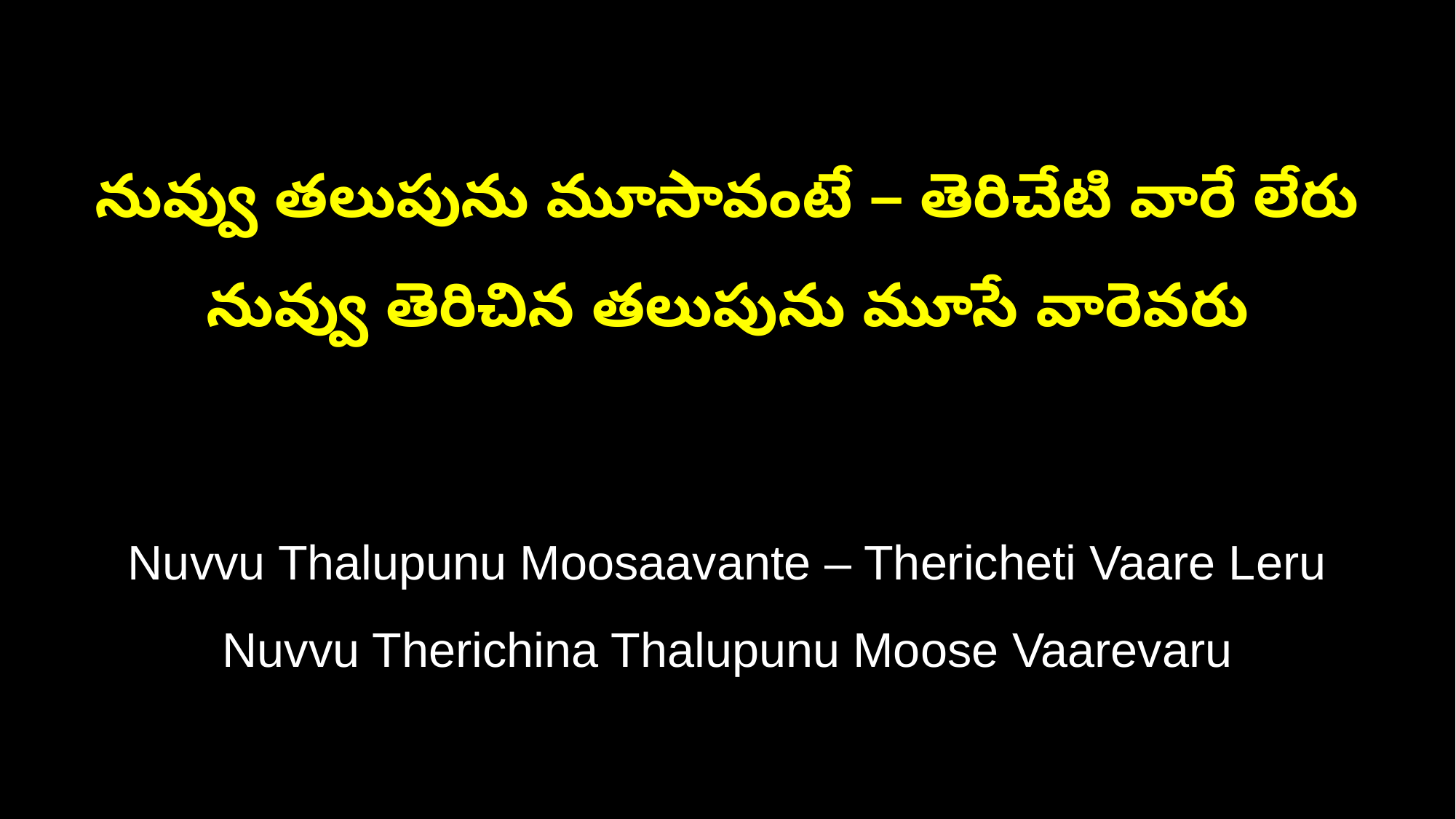

నువ్వు తలుపును మూసావంటే – తెరిచేటి వారే లేరు
నువ్వు తెరిచిన తలుపును మూసే వారెవరు
Nuvvu Thalupunu Moosaavante – Thericheti Vaare Leru
Nuvvu Therichina Thalupunu Moose Vaarevaru